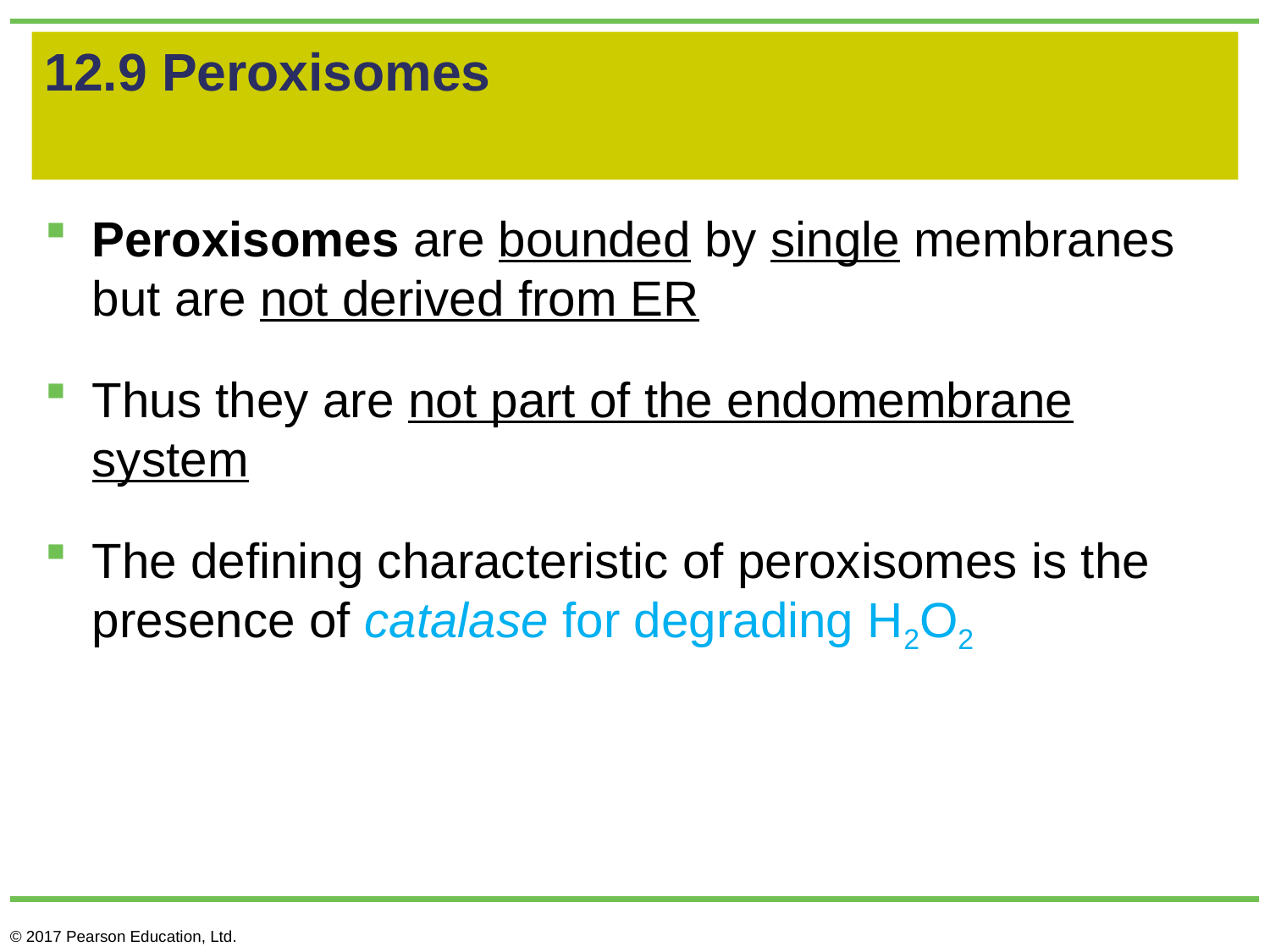

# 12.9 Peroxisomes
Peroxisomes are bounded by single membranes but are not derived from ER
Thus they are not part of the endomembrane system
The defining characteristic of peroxisomes is the presence of catalase for degrading H2O2
© 2017 Pearson Education, Ltd.